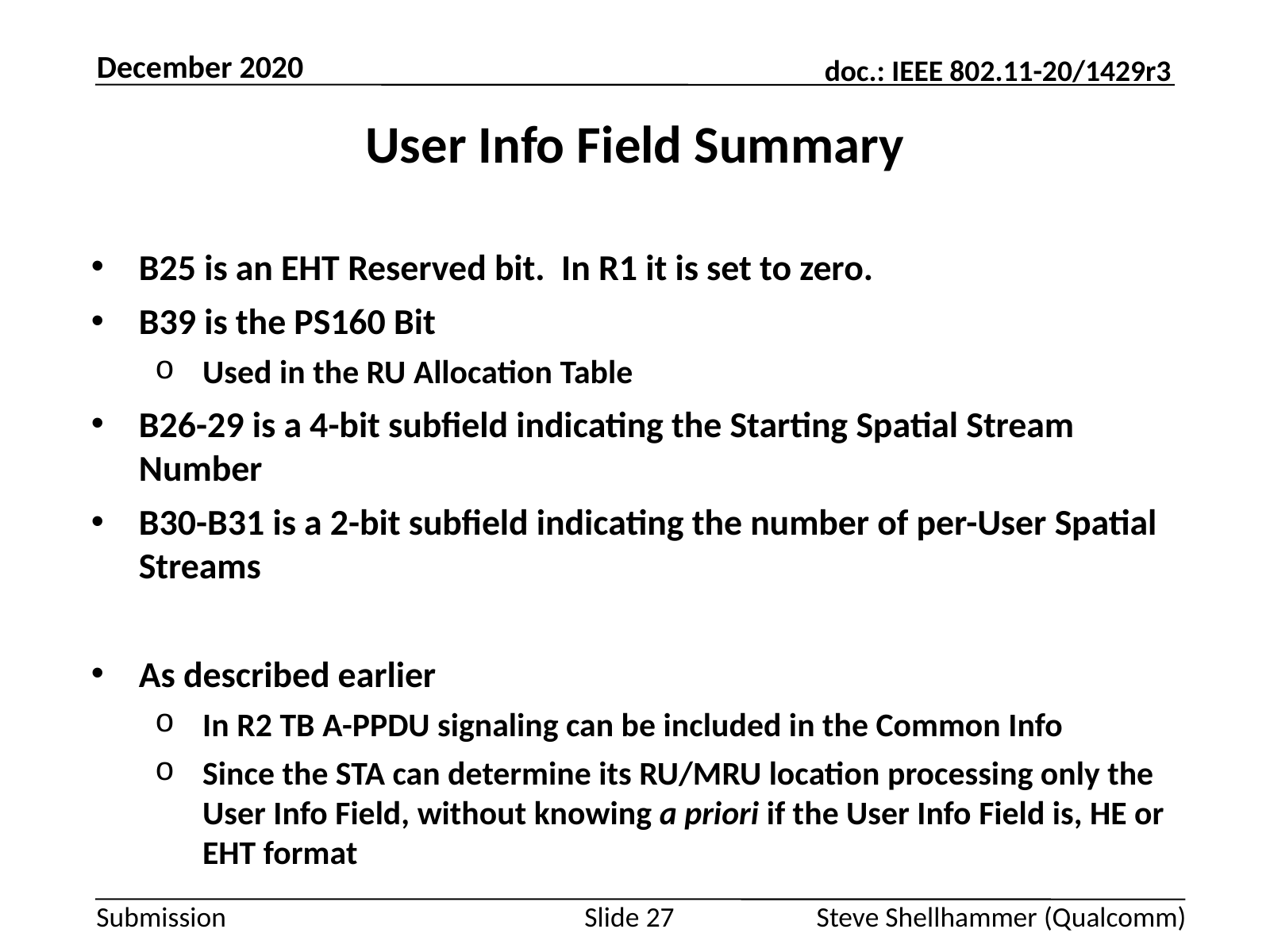

December 2020
# User Info Field Summary
B25 is an EHT Reserved bit.  In R1 it is set to zero.
B39 is the PS160 Bit
Used in the RU Allocation Table
B26-29 is a 4-bit subfield indicating the Starting Spatial Stream Number
B30-B31 is a 2-bit subfield indicating the number of per-User Spatial Streams

As described earlier
In R2 TB A-PPDU signaling can be included in the Common Info
Since the STA can determine its RU/MRU location processing only the User Info Field, without knowing a priori if the User Info Field is, HE or EHT format
Slide 27
Steve Shellhammer (Qualcomm)